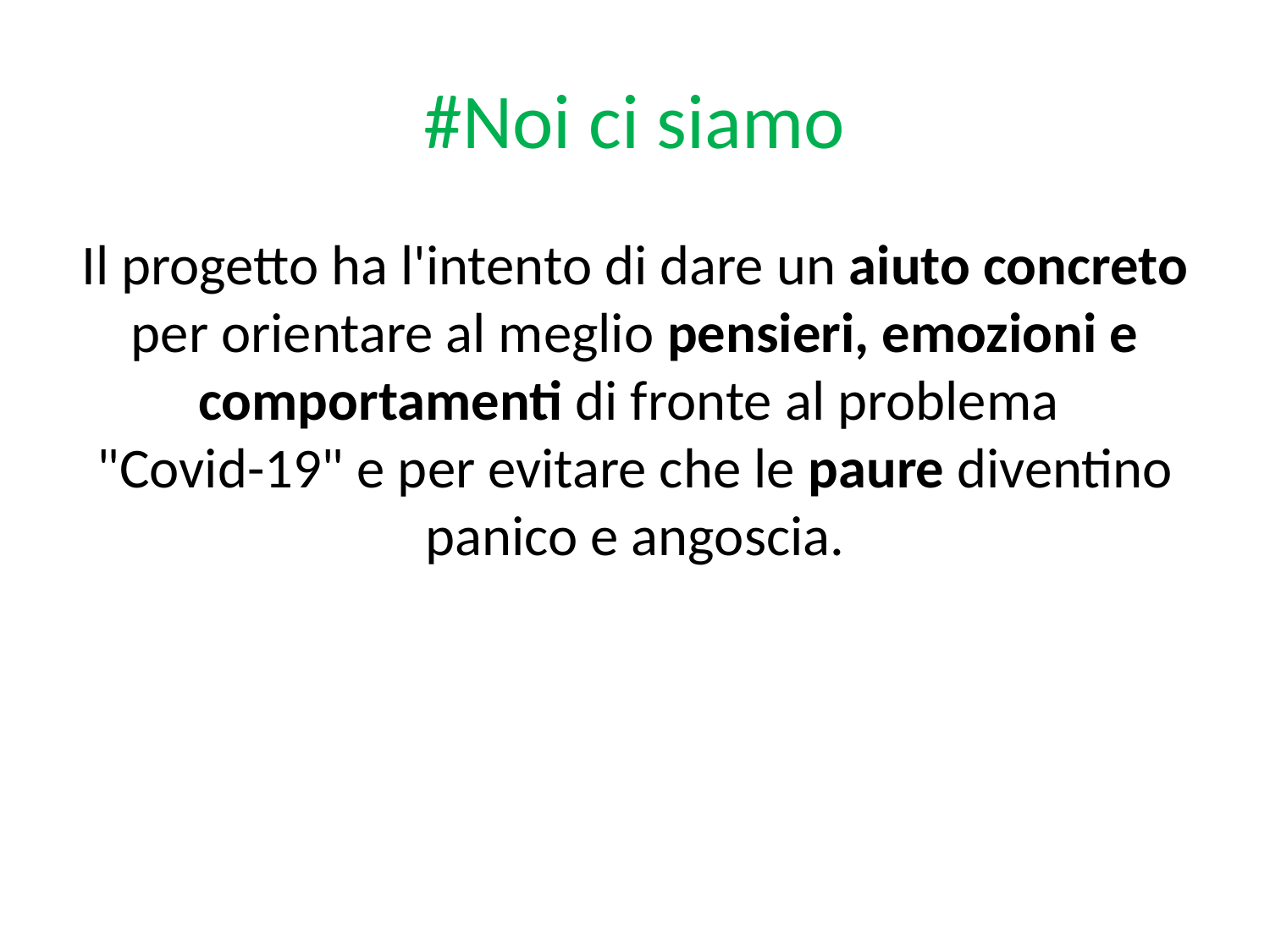

# #Noi ci siamo
Il progetto ha l'intento di dare un aiuto concreto per orientare al meglio pensieri, emozioni e comportamenti di fronte al problema
"Covid-19" e per evitare che le paure diventino panico e angoscia.